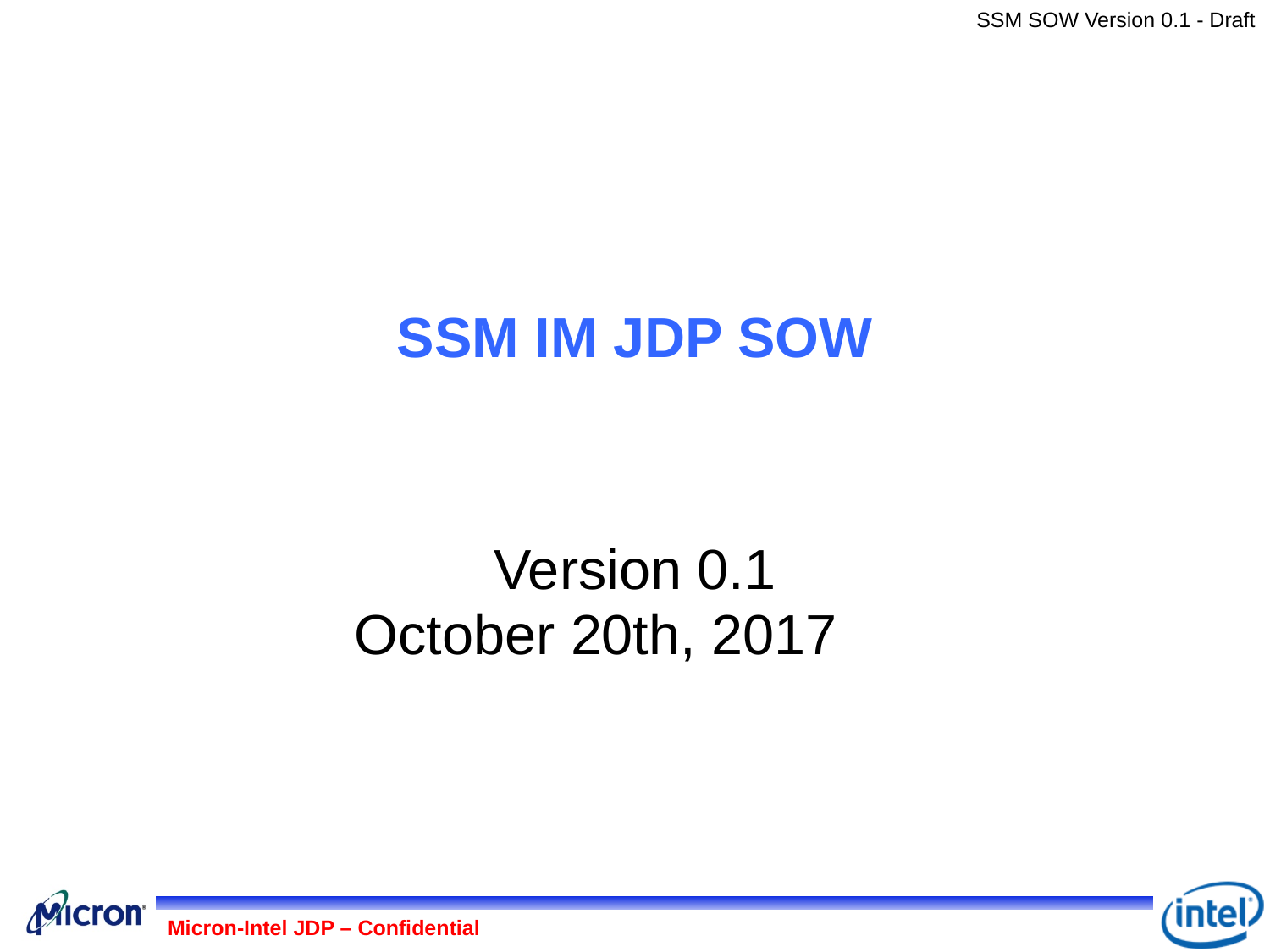

# SSM IM JDP SOW
Version 0.1
October 20th, 2017
Micron-Intel JDP – Confidential